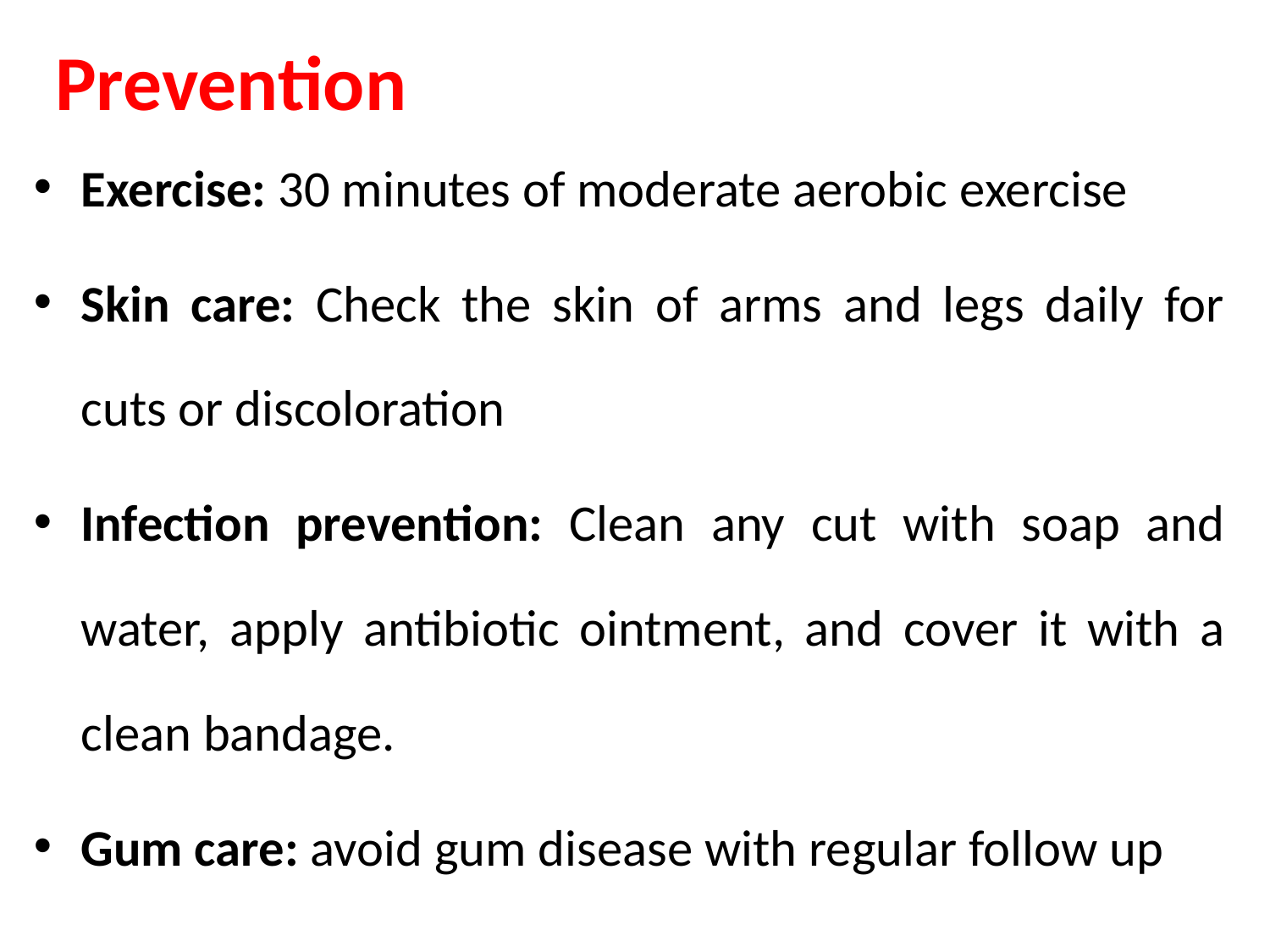

# Prevention
Exercise: 30 minutes of moderate aerobic exercise
Skin care: Check the skin of arms and legs daily for cuts or discoloration
Infection prevention: Clean any cut with soap and water, apply antibiotic ointment, and cover it with a clean bandage.
Gum care: avoid gum disease with regular follow up